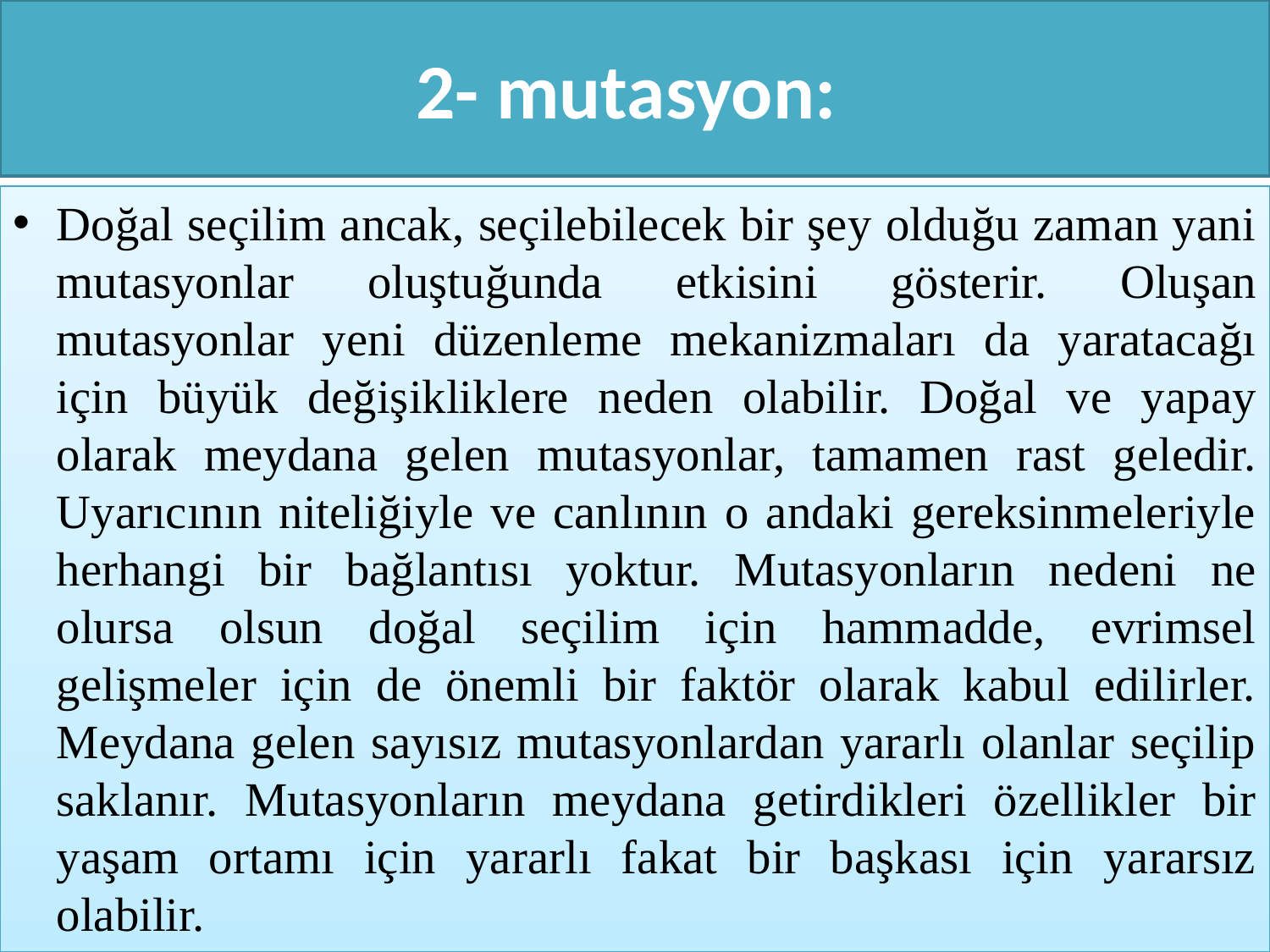

# 2- mutasyon:
Doğal seçilim ancak, seçilebilecek bir şey olduğu zaman yani mutasyonlar oluştuğunda etkisini gösterir. Oluşan mutasyonlar yeni düzenleme mekanizmaları da yaratacağı için büyük değişikliklere neden olabilir. Doğal ve yapay olarak meydana gelen mutasyonlar, tamamen rast geledir. Uyarıcının niteliğiyle ve canlının o andaki gereksinmeleriyle herhangi bir bağlantısı yoktur. Mutasyonların nedeni ne olursa olsun doğal seçilim için hammadde, evrimsel gelişmeler için de önemli bir faktör olarak kabul edilirler. Meydana gelen sayısız mutasyonlardan yararlı olanlar seçilip saklanır. Mutasyonların meydana getirdikleri özellikler bir yaşam ortamı için yararlı fakat bir başkası için yararsız olabilir.